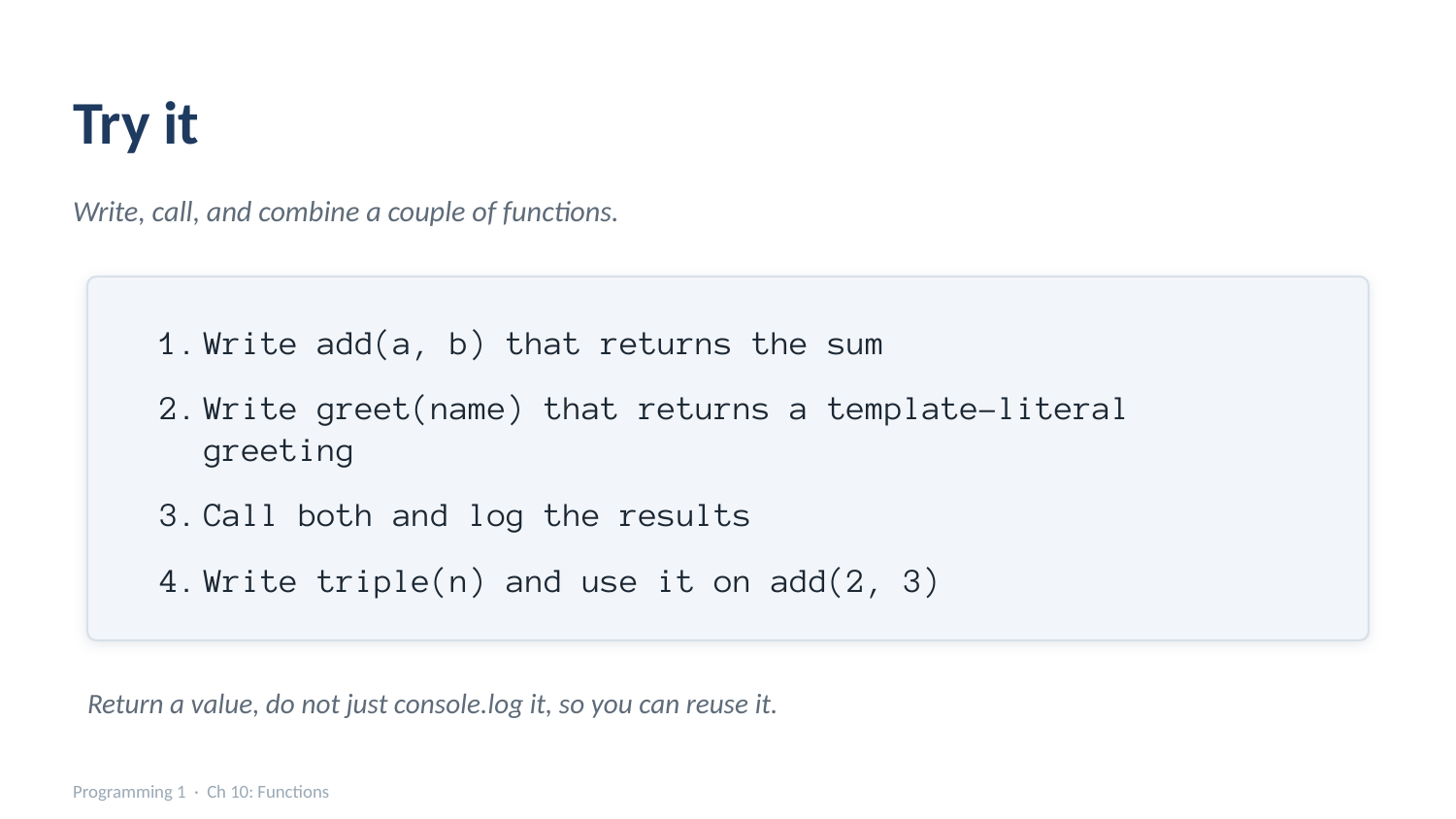

Try it
Write, call, and combine a couple of functions.

Write add(a, b) that returns the sum
Write greet(name) that returns a template-literal greeting
Call both and log the results
Write triple(n) and use it on add(2, 3)
Return a value, do not just console.log it, so you can reuse it.
Programming 1  ·  Ch 10: Functions